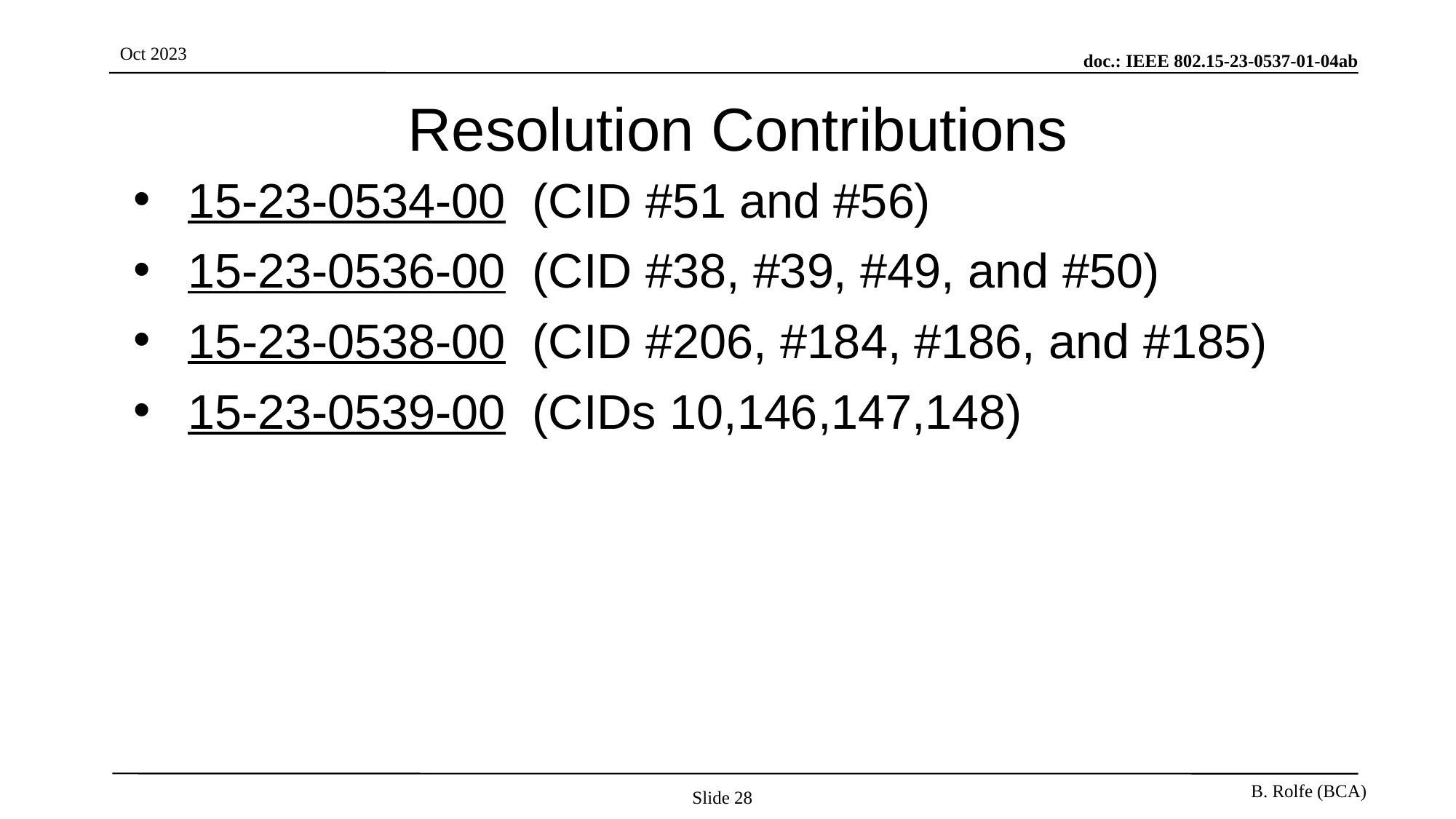

# Resolution Contributions
15-23-0534-00  (CID #51 and #56)
15-23-0536-00  (CID #38, #39, #49, and #50)
15-23-0538-00  (CID #206, #184, #186, and #185)
15-23-0539-00  (CIDs 10,146,147,148)

Slide 28